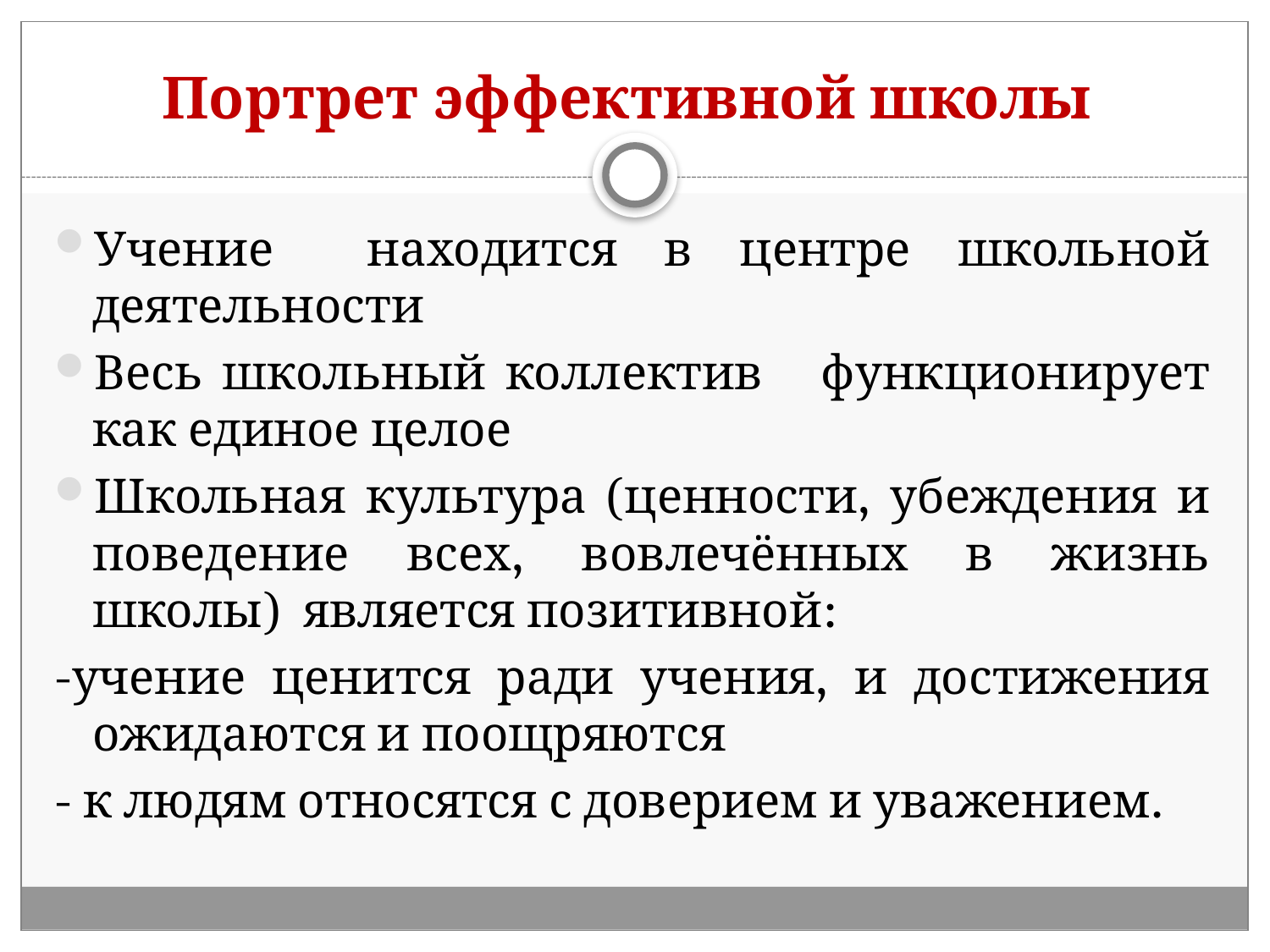

# Портрет эффективной школы
Учение  находится в центре школьной деятельности
Весь школьный коллектив   функционирует как единое целое
Школьная культура (ценности, убеждения и поведение всех, вовлечённых в жизнь школы)  является позитивной:
-учение ценится ради учения, и достижения ожидаются и поощряются
- к людям относятся с доверием и уважением.